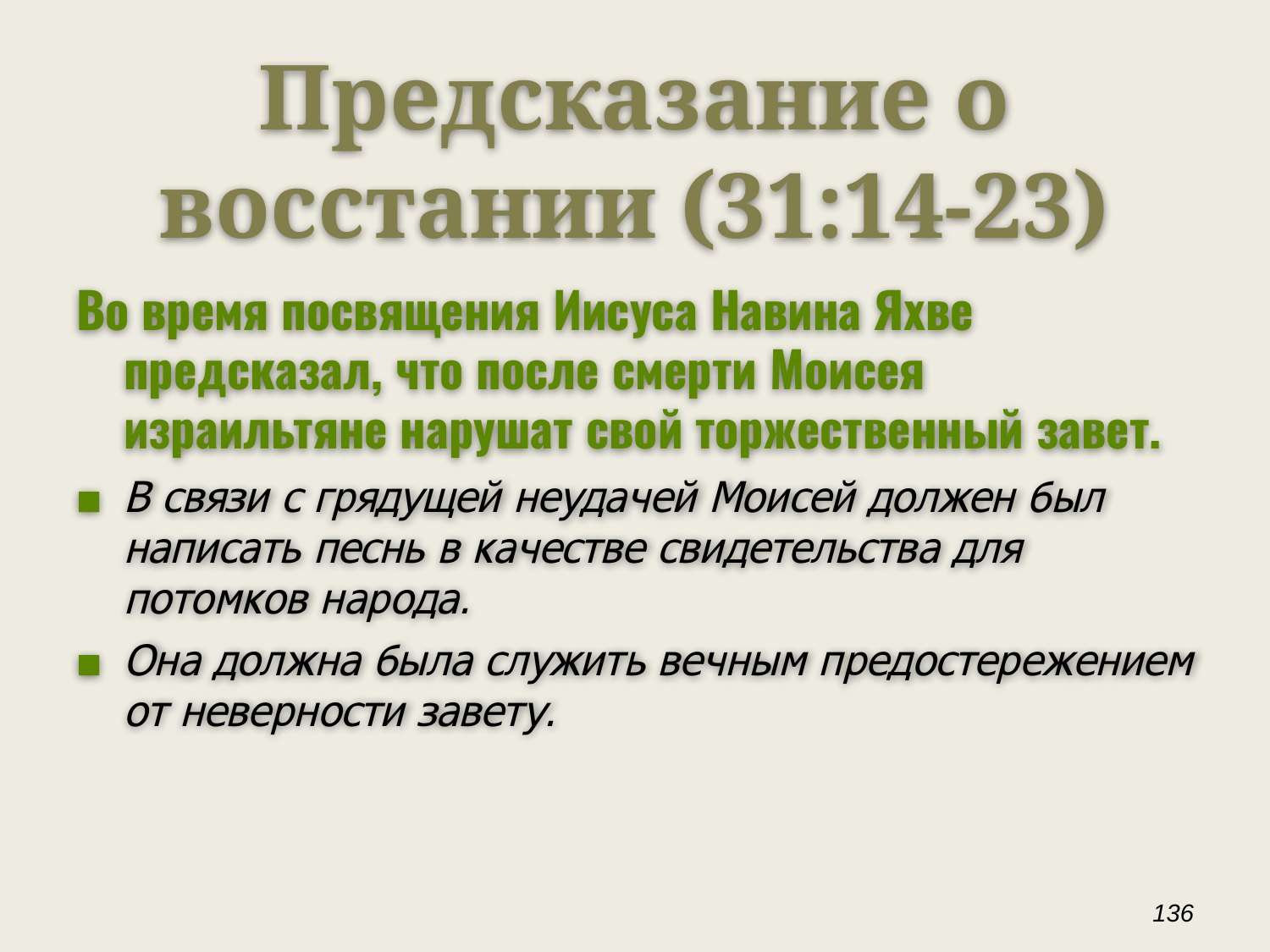

Предсказание о восстании (31:14-23)
Во время посвящения Иисуса Навина Яхве предсказал, что после смерти Моисея израильтяне нарушат свой торжественный завет.
В связи с грядущей неудачей Моисей должен был написать песнь в качестве свидетельства для потомков народа.
Она должна была служить вечным предостережением от неверности завету.
136